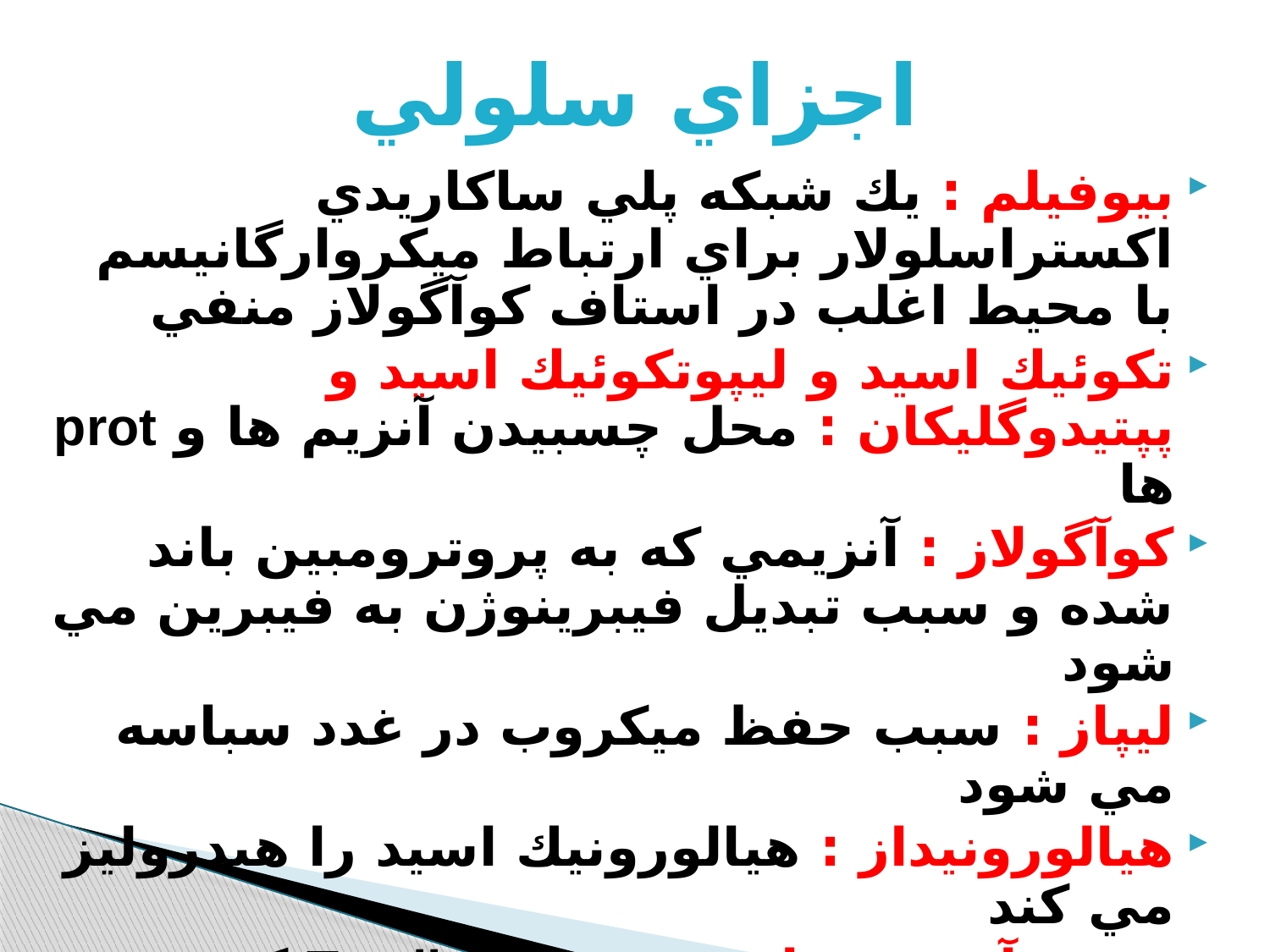

# اجزاي سلولي
بيوفيلم : يك شبكه پلي ساكاريدي اكستراسلولار براي ارتباط ميكروارگانيسم با محيط اغلب در استاف كوآگولاز منفي
تكوئيك اسيد و ليپوتكوئيك اسيد و پپتيدوگليكان : محل چسبيدن آنزيم ها و prot ها
كوآگولاز : آنزيمي كه به پروترومبين باند شده و سبب تبديل فيبرينوژن به فيبرين مي شود
ليپاز : سبب حفظ ميكروب در غدد سباسه مي شود
هيالورونيداز : هيالورونيك اسيد را هيدروليز مي كند
سوپر آنتي ژنها : ميتوژنهاي T-cell كه مستقيماً به مولكولهاي كلاس II (Histocompatibility) در سطح سلولهاي Ag presentig مي چسبند و سبب تحريك T-cell مي شوند